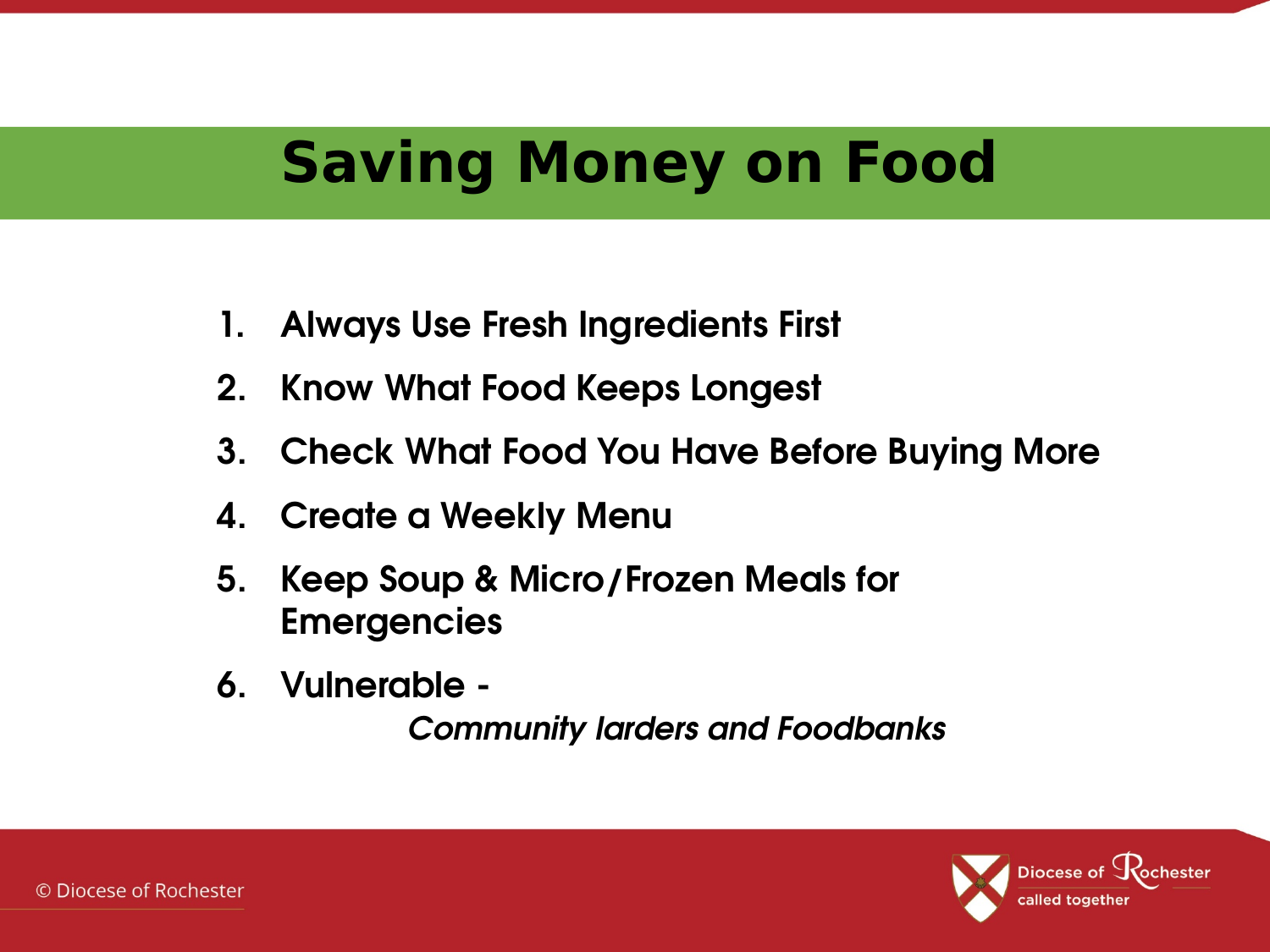

Saving Money on Food
Always Use Fresh Ingredients First
Know What Food Keeps Longest
Check What Food You Have Before Buying More
Create a Weekly Menu
Keep Soup & Micro/Frozen Meals for Emergencies
Vulnerable -
	Community larders and Foodbanks